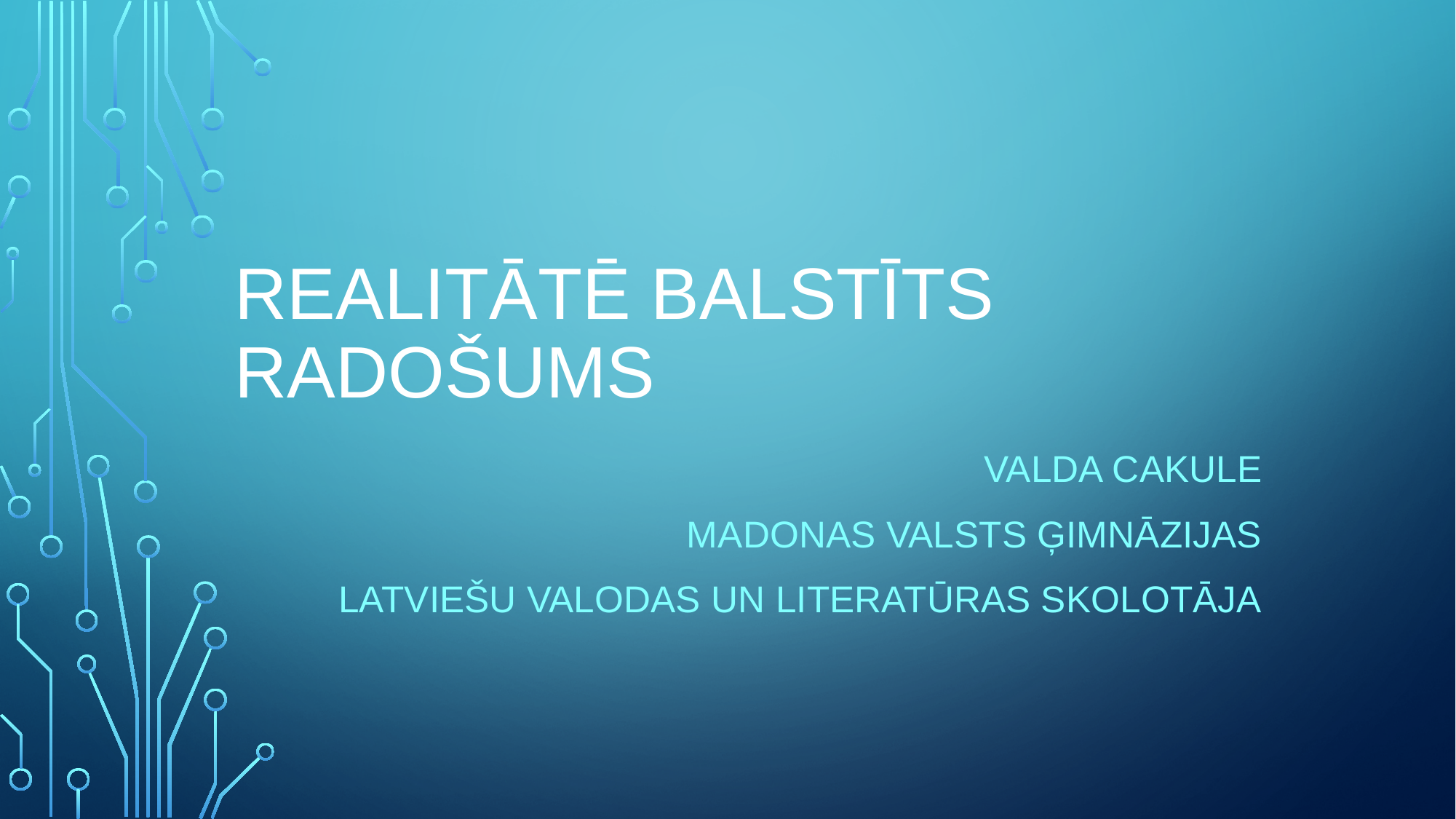

# Realitātē balstīts radošums
Valda Cakule
Madonas Valsts ģimnāzijas
Latviešu valodas un literatūras skolotāja